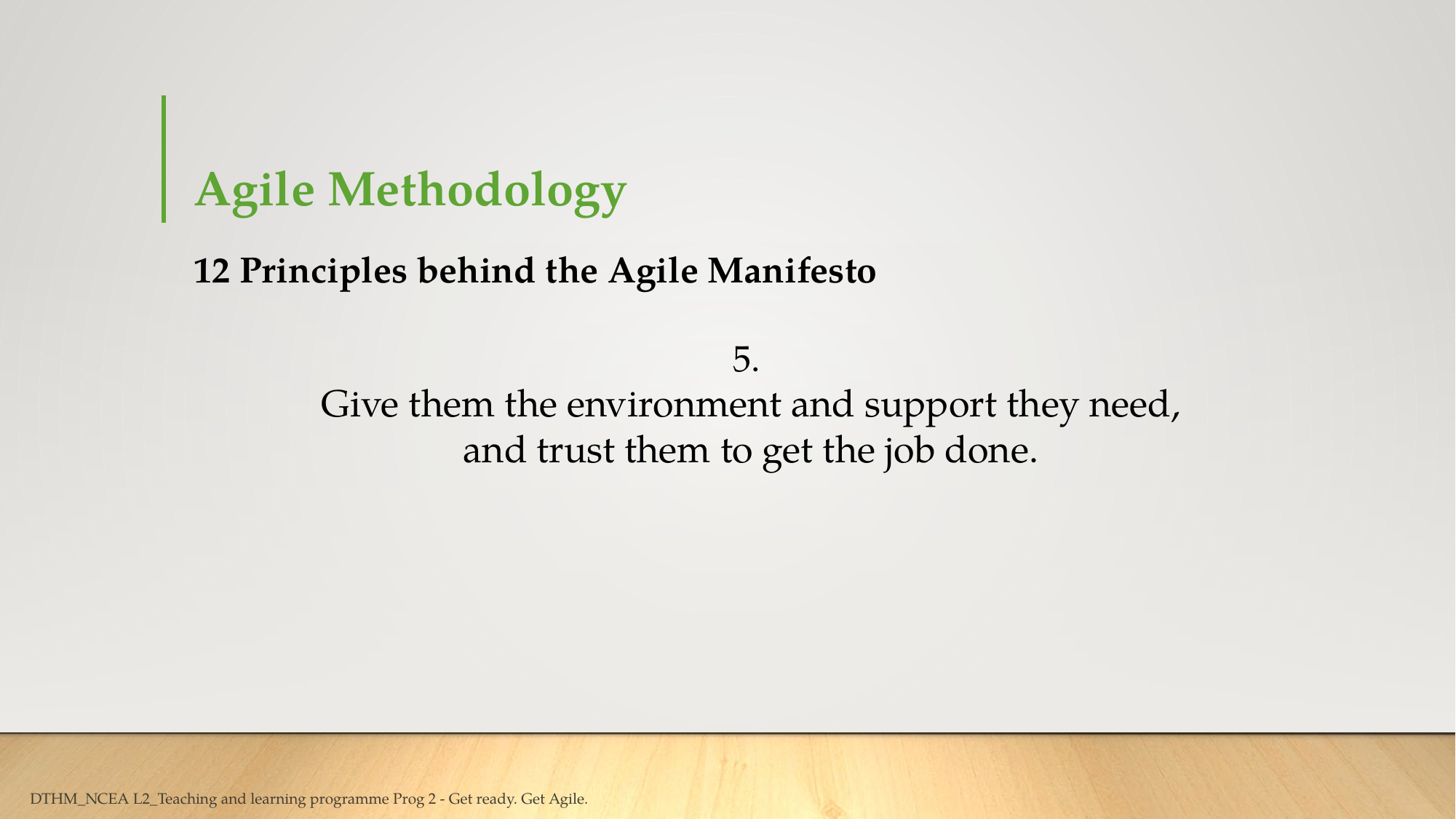

# Agile Methodology
12 Principles behind the Agile Manifesto

5.
Give them the environment and support they need,
and trust them to get the job done.